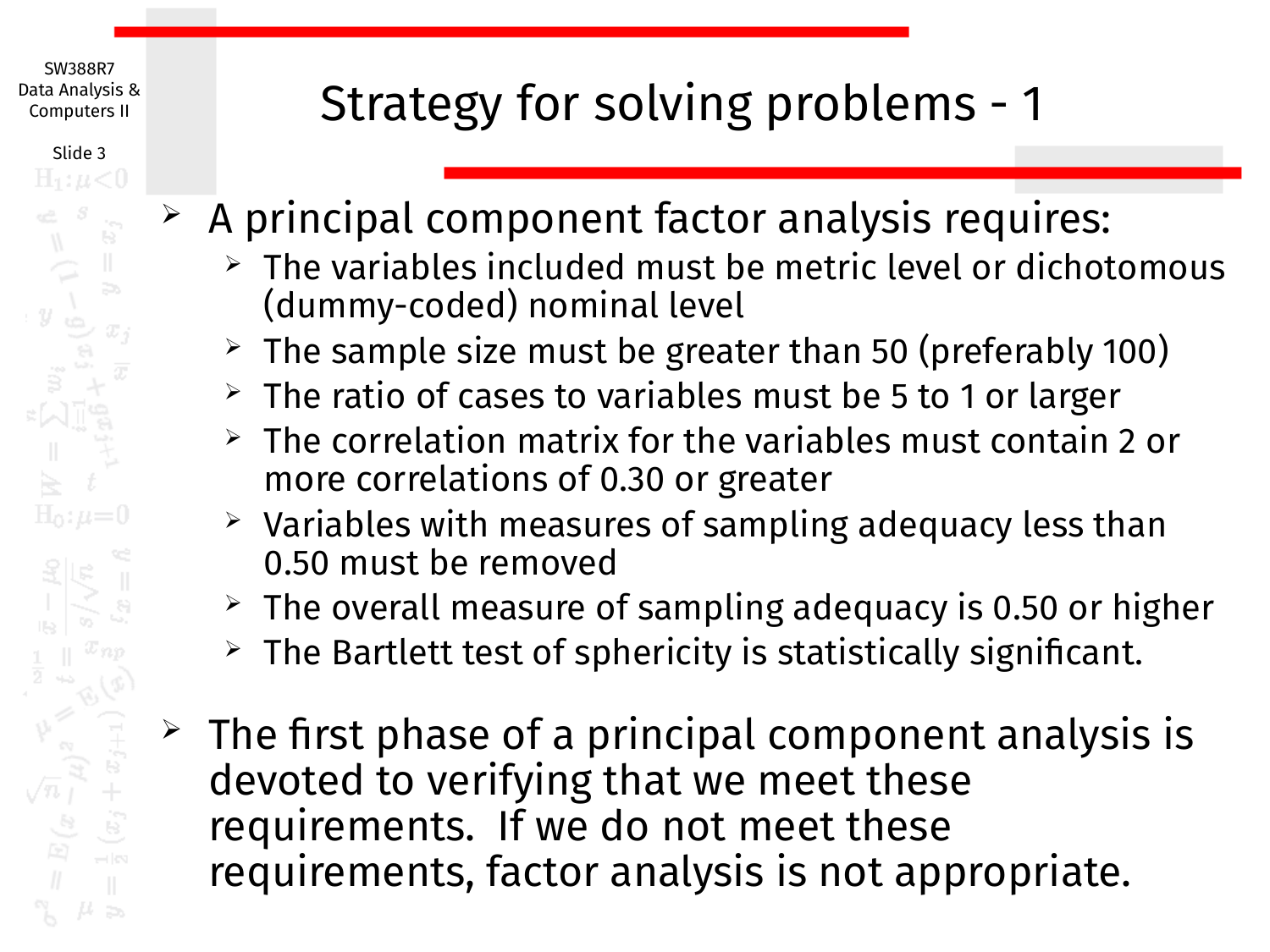

SW388R7
Data Analysis & Computers II

Slide 3
# Strategy for solving problems - 1
A principal component factor analysis requires:
The variables included must be metric level or dichotomous (dummy-coded) nominal level
The sample size must be greater than 50 (preferably 100)
The ratio of cases to variables must be 5 to 1 or larger
The correlation matrix for the variables must contain 2 or more correlations of 0.30 or greater
Variables with measures of sampling adequacy less than 0.50 must be removed
The overall measure of sampling adequacy is 0.50 or higher
The Bartlett test of sphericity is statistically significant.

The first phase of a principal component analysis is devoted to verifying that we meet these requirements.  If we do not meet these requirements, factor analysis is not appropriate.